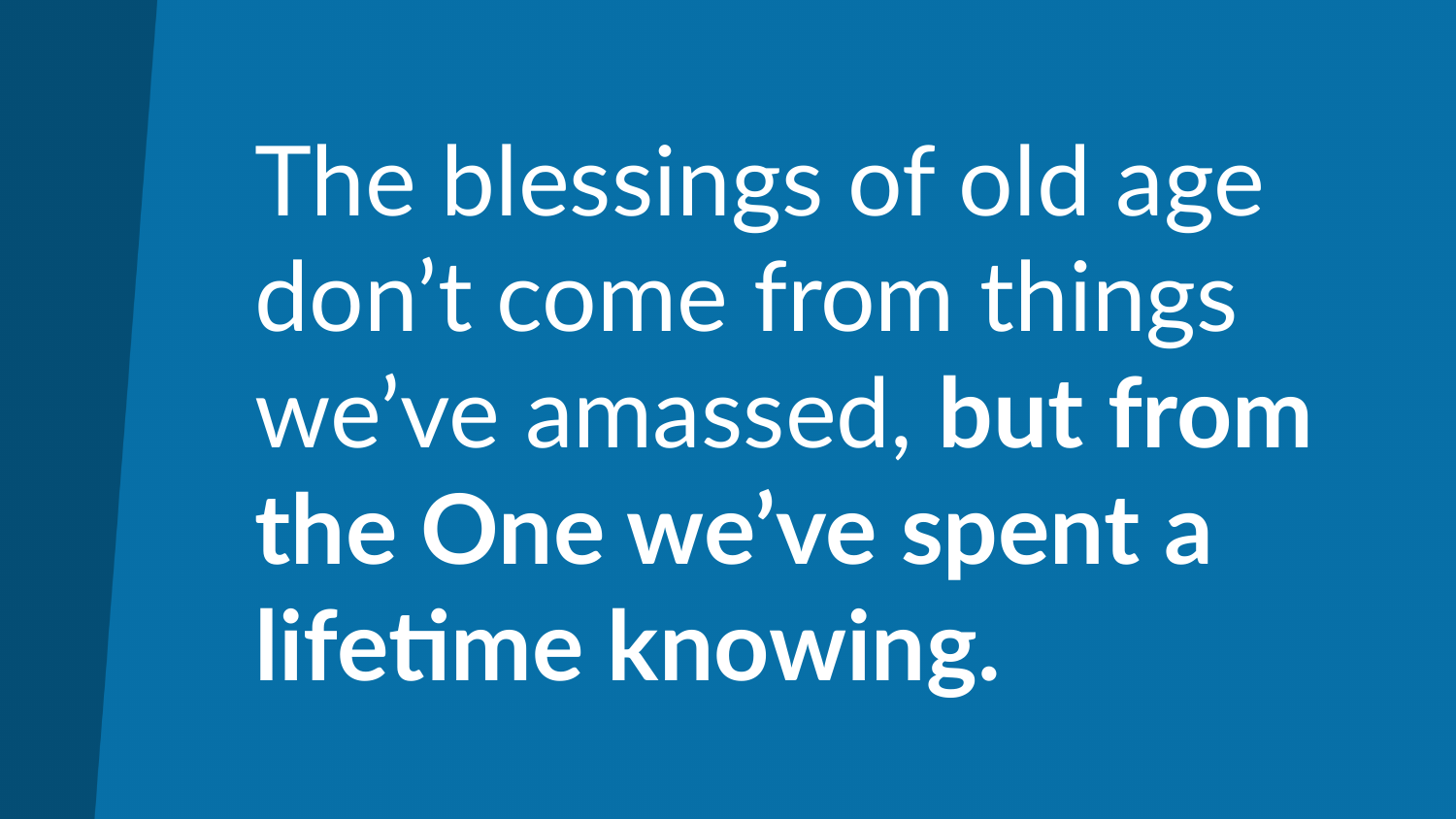

# The blessings of old age don’t come from things we’ve amassed, but from the One we’ve spent a lifetime knowing.